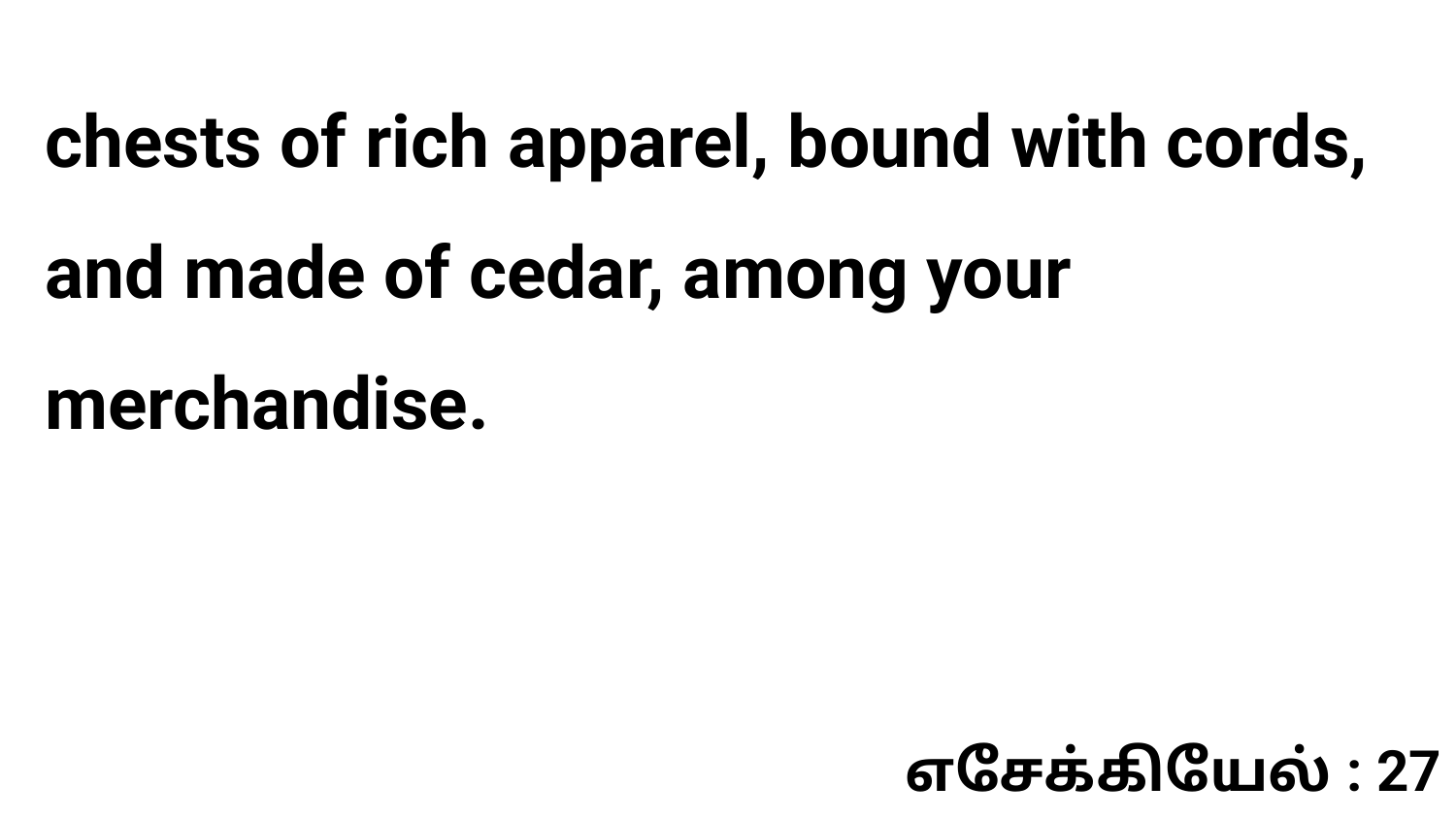

chests of rich apparel, bound with cords, and made of cedar, among your merchandise.
எசேக்கியேல் : 27